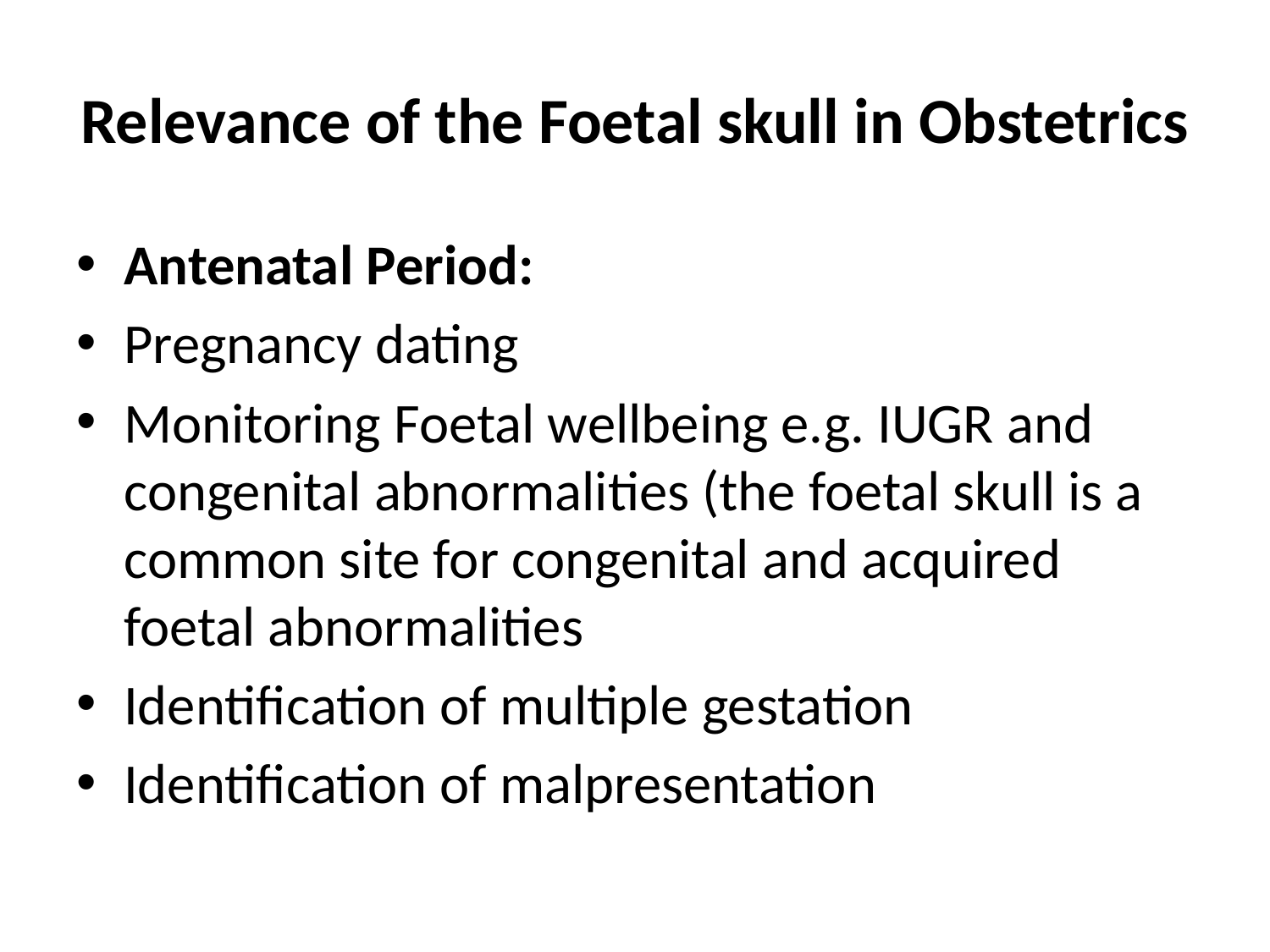

# Relevance of the Foetal skull in Obstetrics
Antenatal Period:
Pregnancy dating
Monitoring Foetal wellbeing e.g. IUGR and congenital abnormalities (the foetal skull is a common site for congenital and acquired foetal abnormalities
Identification of multiple gestation
Identification of malpresentation